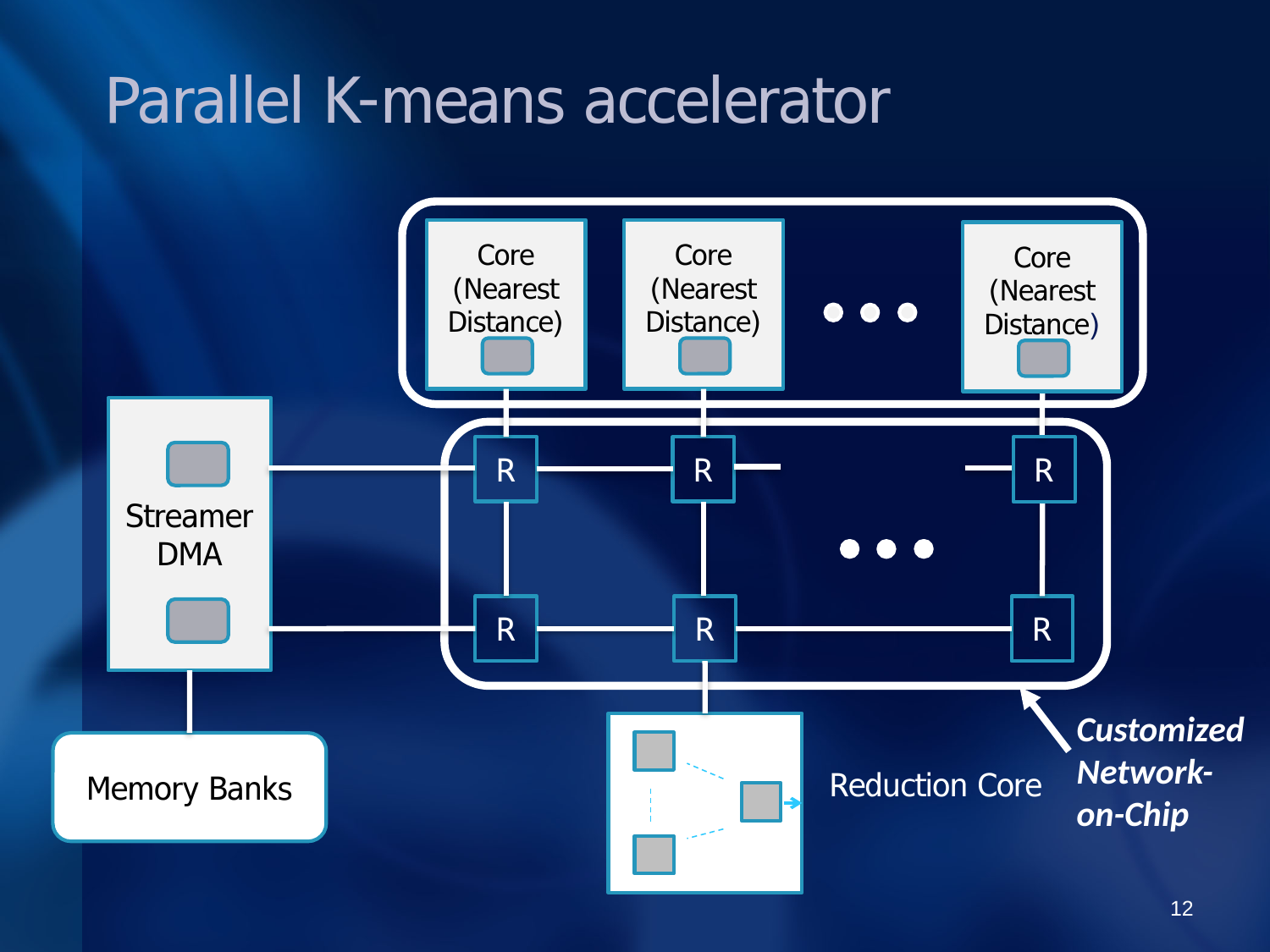

Parallel K-means accelerator

Core (Nearest Distance)

Core (Nearest Distance)

Core (Nearest Distance)

Streamer DMA

R
R
R

R
R
R

Reduction Core

Memory Banks

Customized Network-on-Chip
12